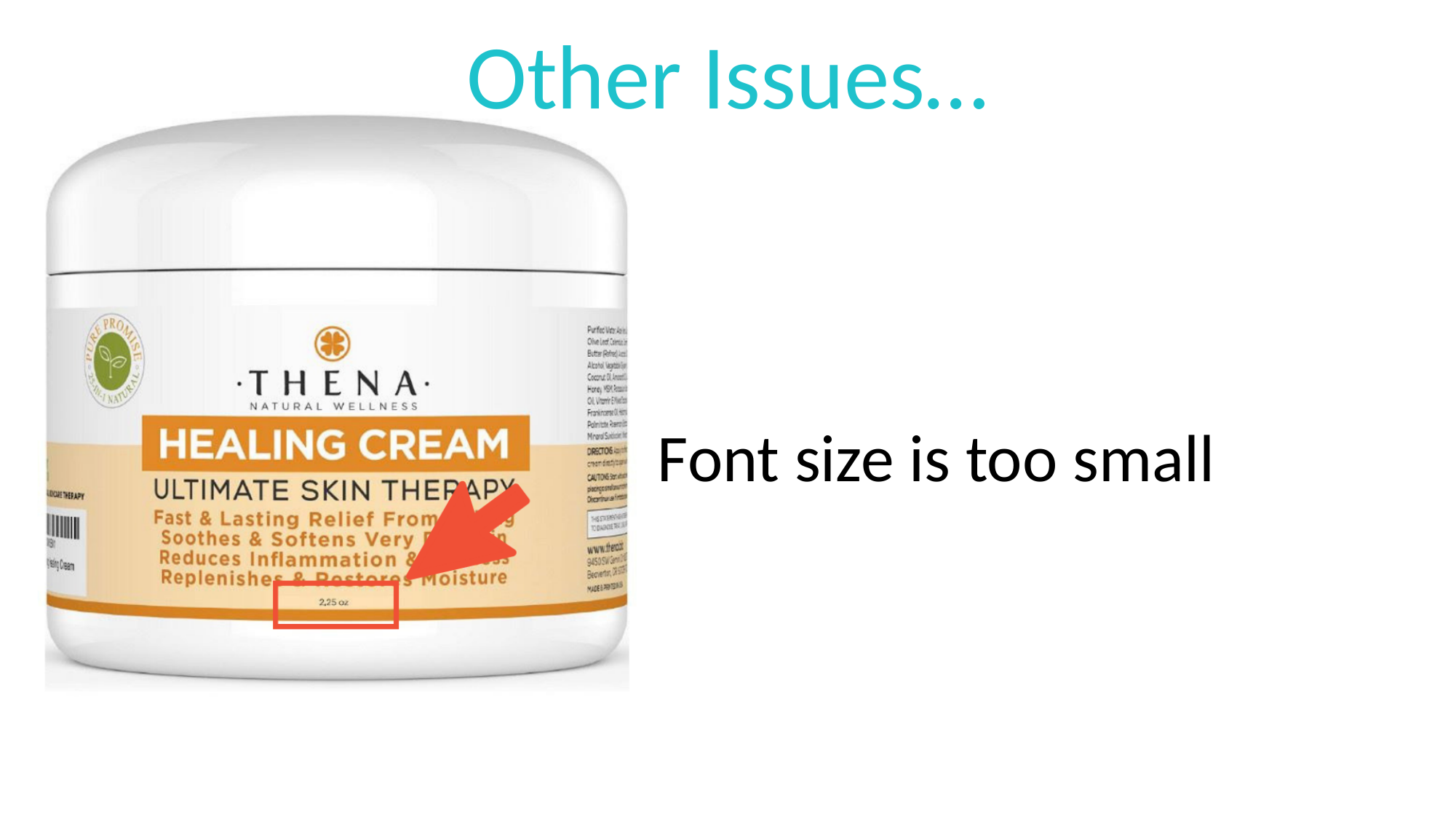

# Other Issues…
Font size is too small